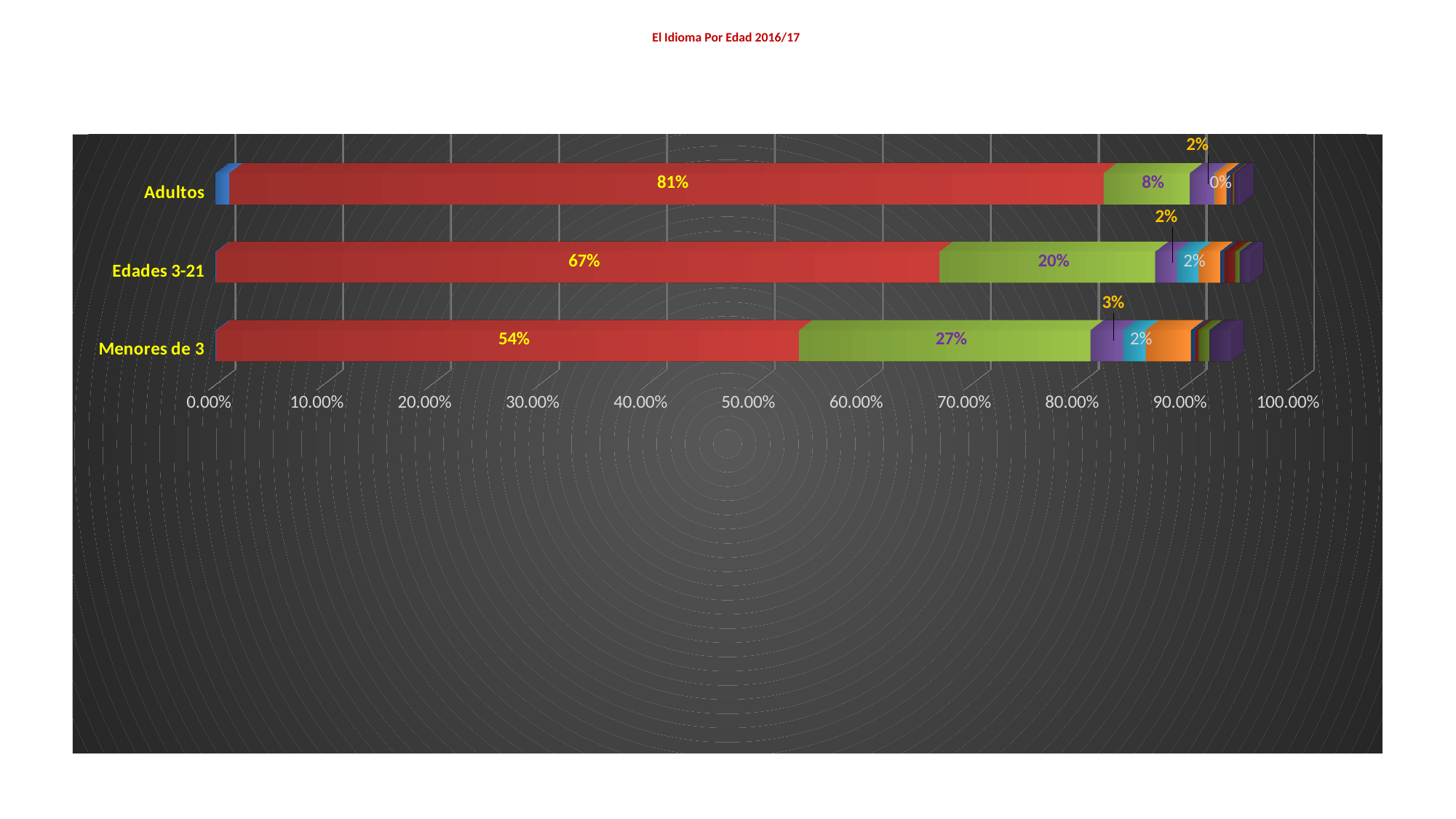

# El Idioma Por Edad 2016/17

[unsupported chart]